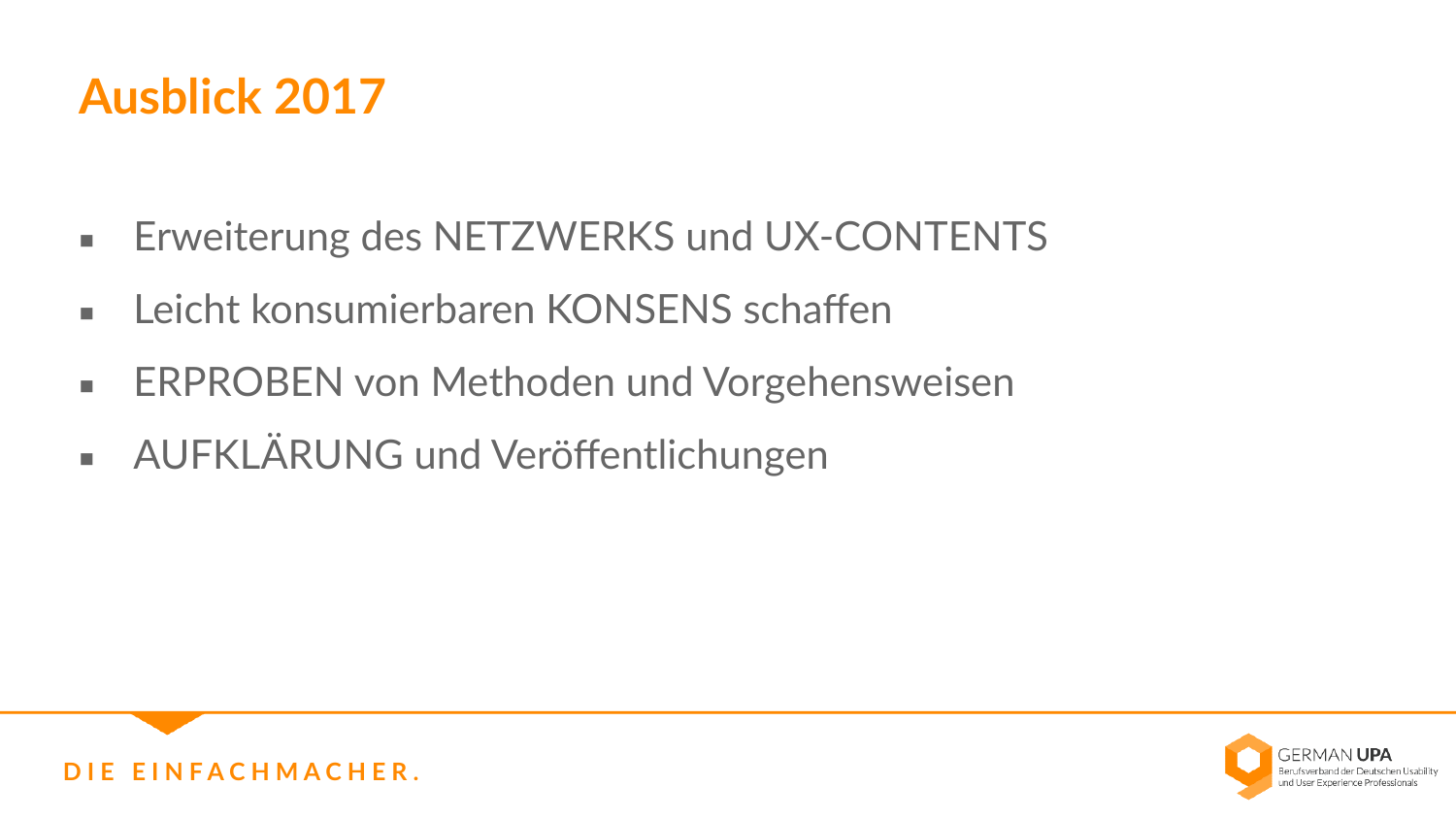

Ausblick 2017
Erweiterung des NETZWERKS und UX-CONTENTS
Leicht konsumierbaren KONSENS schaffen
ERPROBEN von Methoden und Vorgehensweisen
AUFKLÄRUNG und Veröffentlichungen